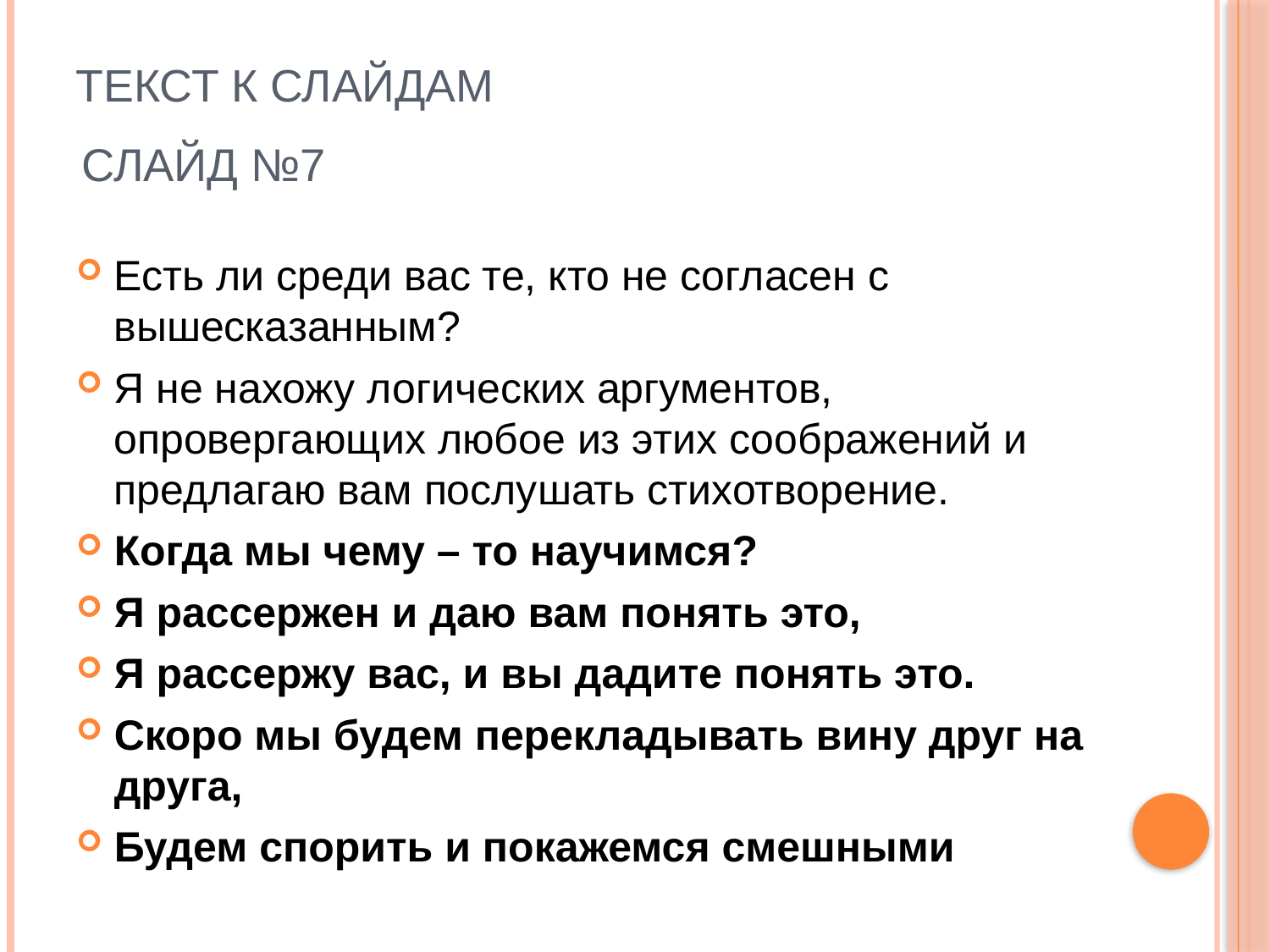

# Текст к слайдам
Слайд №7
Есть ли среди вас те, кто не согласен с вышесказанным?
Я не нахожу логических аргументов, опровергающих любое из этих соображений и предлагаю вам послушать стихотворение.
Когда мы чему – то научимся?
Я рассержен и даю вам понять это,
Я рассержу вас, и вы дадите понять это.
Скоро мы будем перекладывать вину друг на друга,
Будем спорить и покажемся смешными